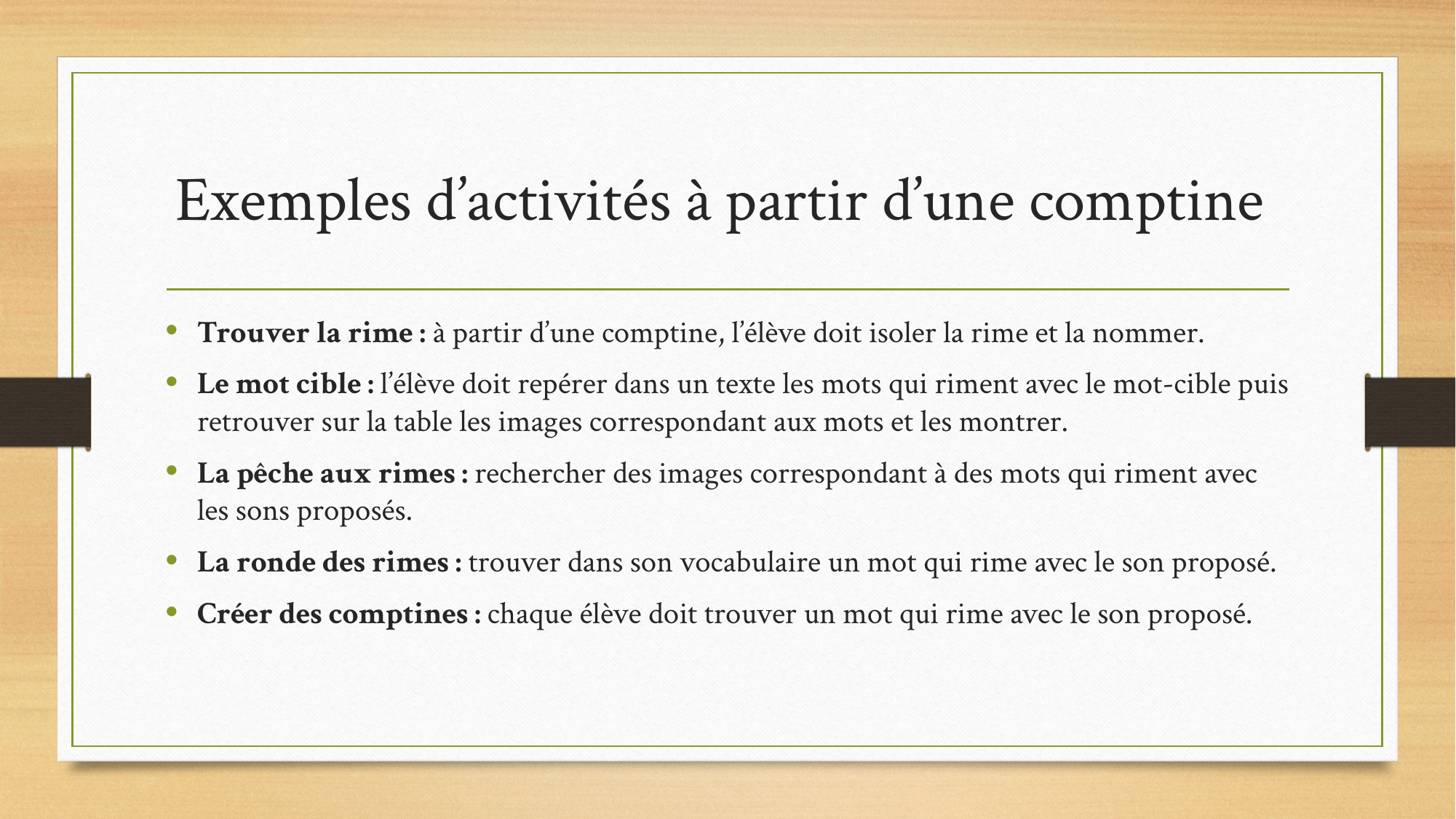

# Exemples d’activités à partir d’une comptine
Trouver la rime : à partir d’une comptine, l’élève doit isoler la rime et la nommer.
Le mot cible : l’élève doit repérer dans un texte les mots qui riment avec le mot-cible puis retrouver sur la table les images correspondant aux mots et les montrer.
La pêche aux rimes : rechercher des images correspondant à des mots qui riment avec les sons proposés.
La ronde des rimes : trouver dans son vocabulaire un mot qui rime avec le son proposé.
Créer des comptines : chaque élève doit trouver un mot qui rime avec le son proposé.